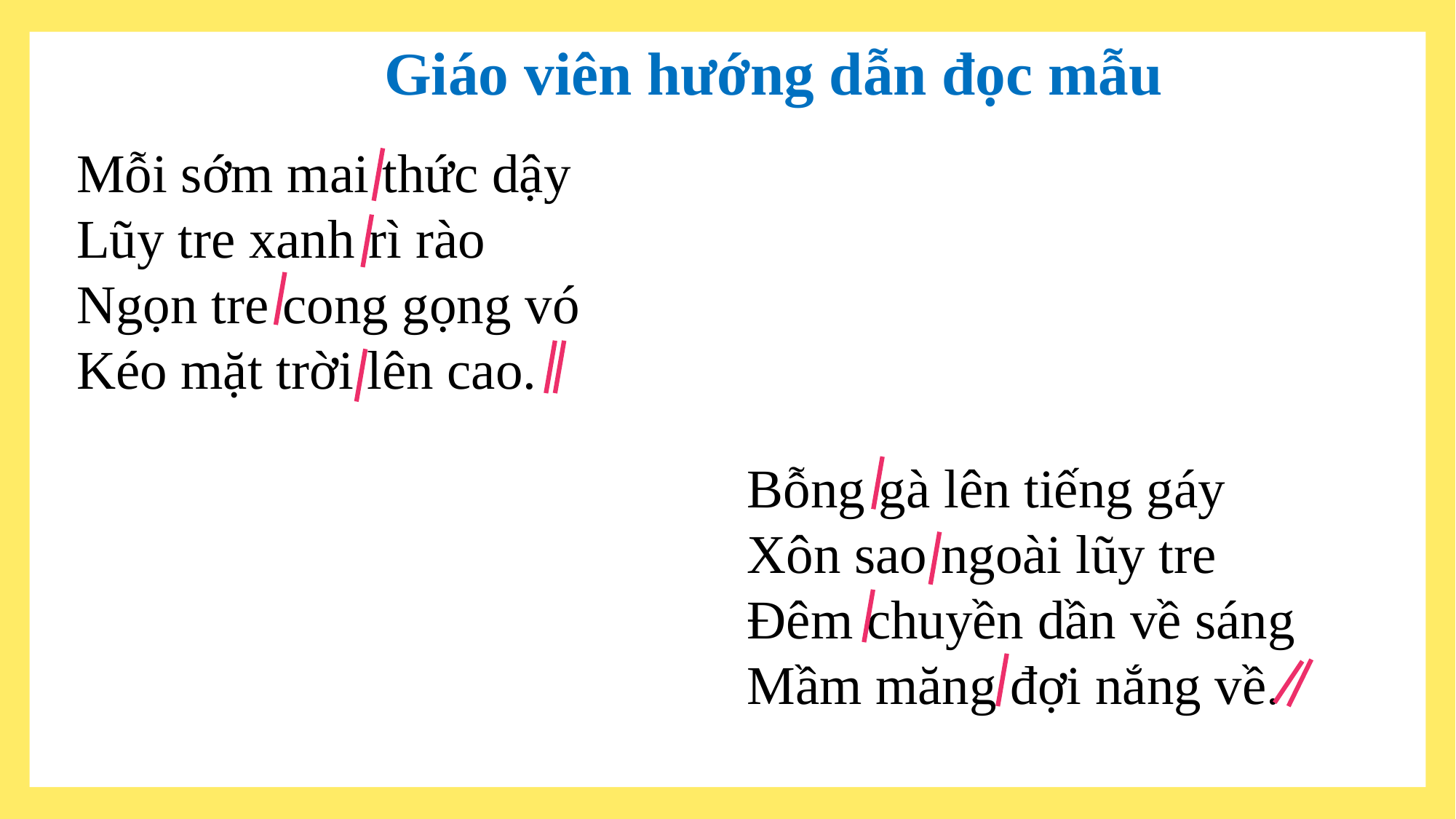

Giáo viên hướng dẫn đọc mẫu
Mỗi sớm mai thức dậy
Lũy tre xanh rì rào
Ngọn tre cong gọng vó
Kéo mặt trời lên cao.
Bỗng gà lên tiếng gáy
Xôn sao ngoài lũy tre
Đêm chuyền dần về sáng
Mầm măng đợi nắng về.